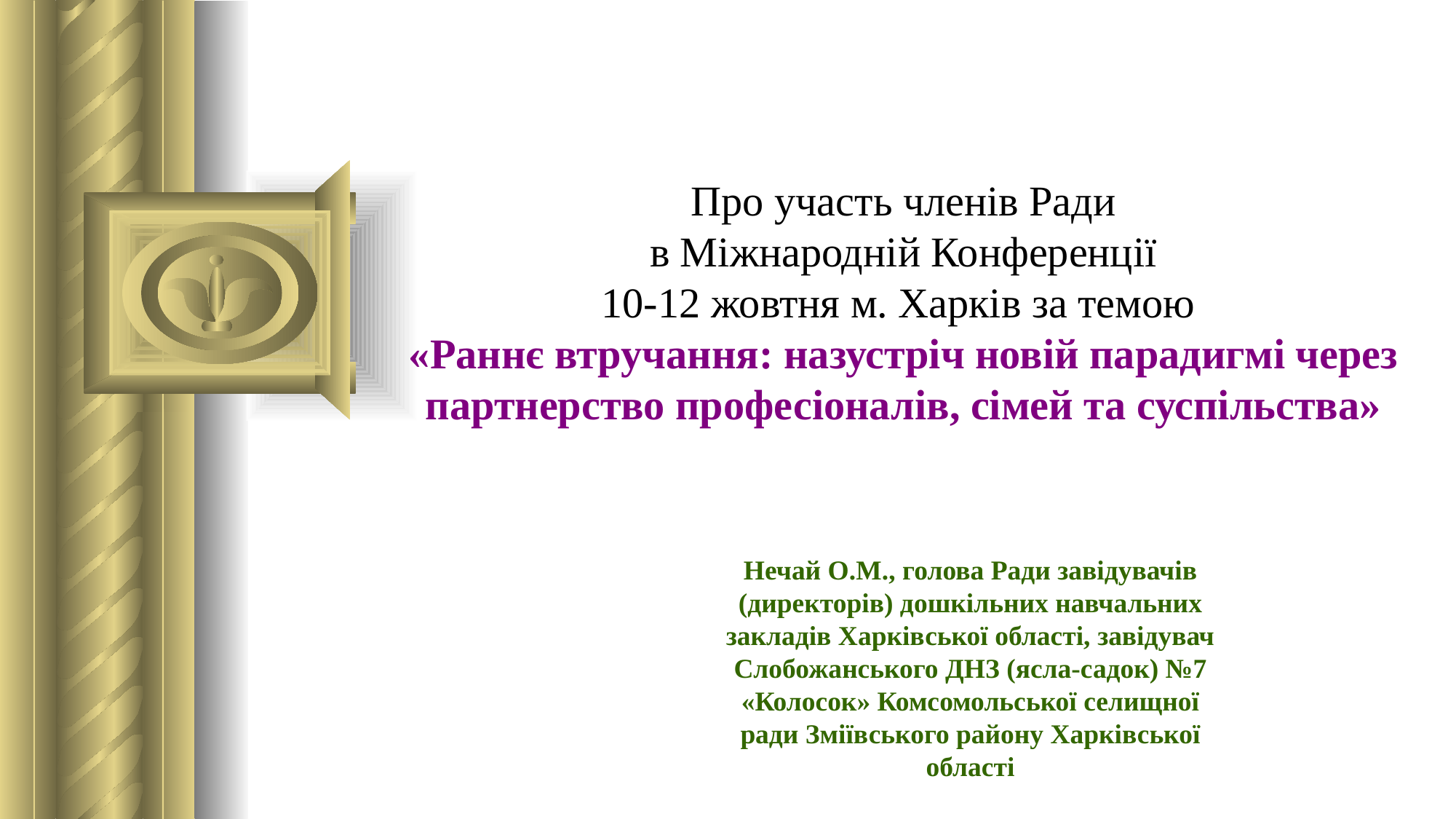

Про участь членів Ради
 в Міжнародній Конференції
10-12 жовтня м. Харків за темою
«Раннє втручання: назустріч новій парадигмі через партнерство професіоналів, сімей та суспільства»
Нечай О.М., голова Ради завідувачів (директорів) дошкільних навчальних закладів Харківської області, завідувач Слобожанського ДНЗ (ясла-садок) №7 «Колосок» Комсомольської селищної ради Зміївського району Харківської області